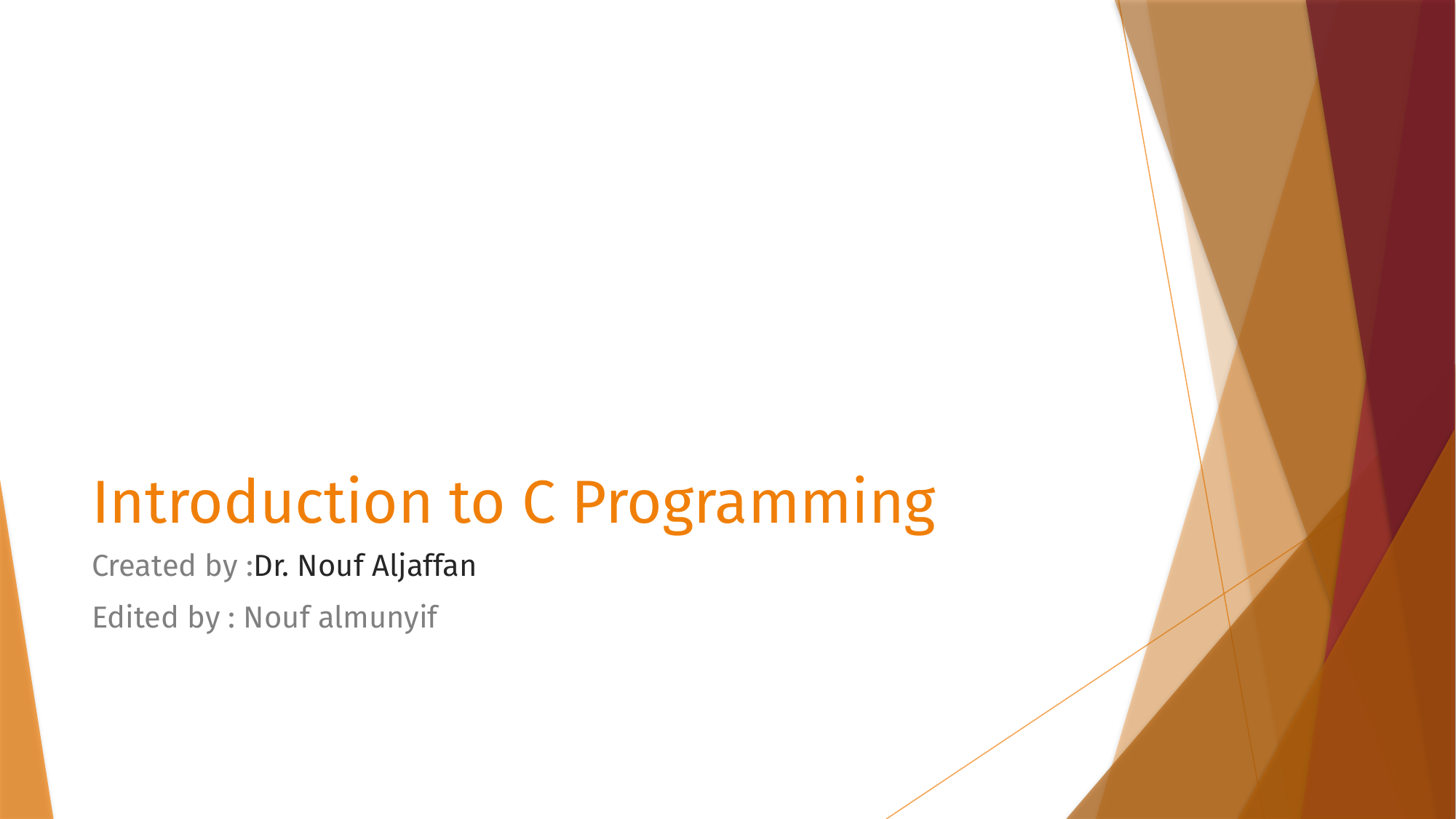

# Introduction to C Programming
Created by :Dr. Nouf Aljaffan
Edited by : Nouf almunyif